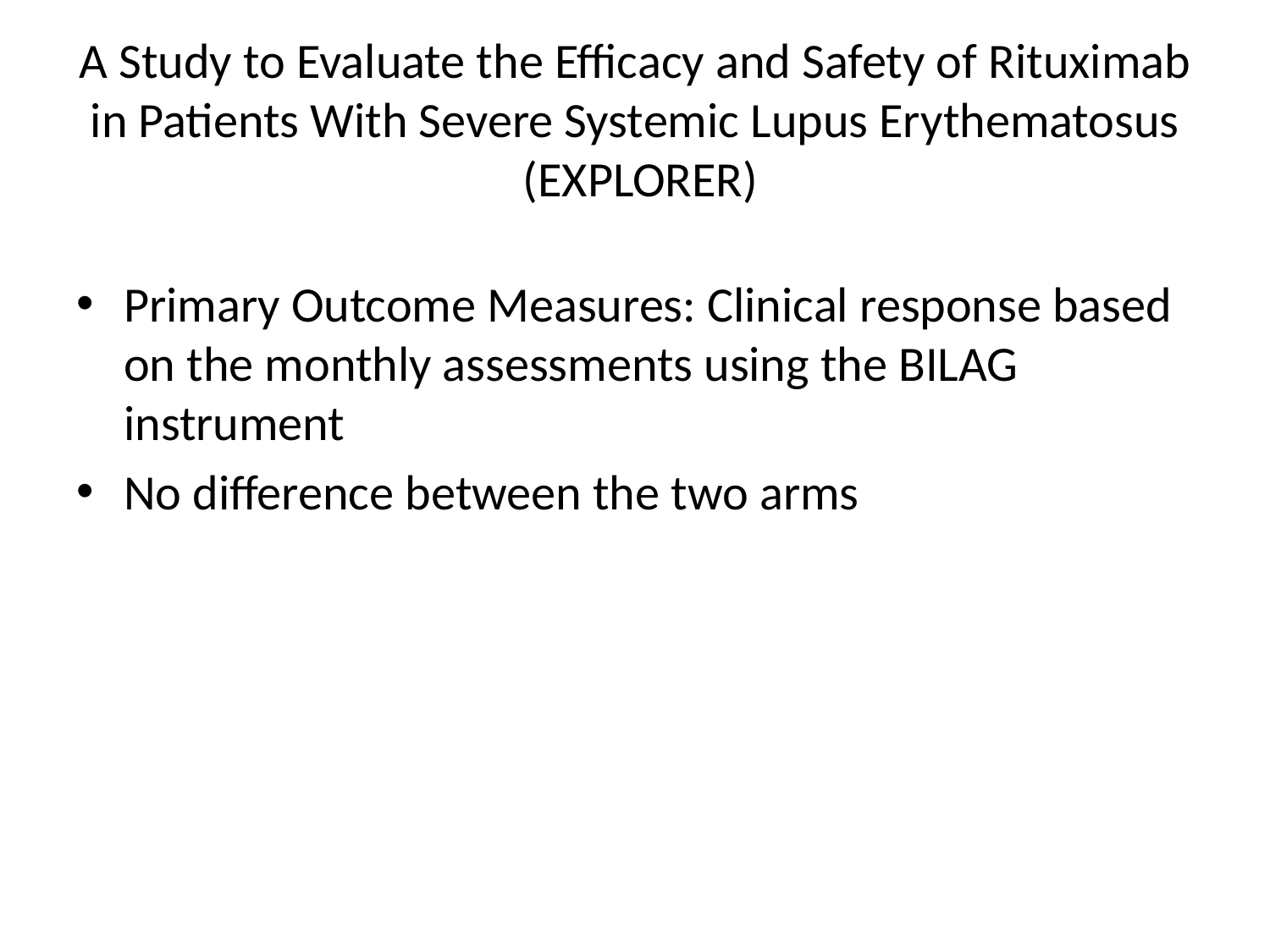

# A Study to Evaluate the Efficacy and Safety of Rituximab in Patients With Severe Systemic Lupus Erythematosus (EXPLORER)
Primary Outcome Measures: Clinical response based on the monthly assessments using the BILAG instrument
No difference between the two arms